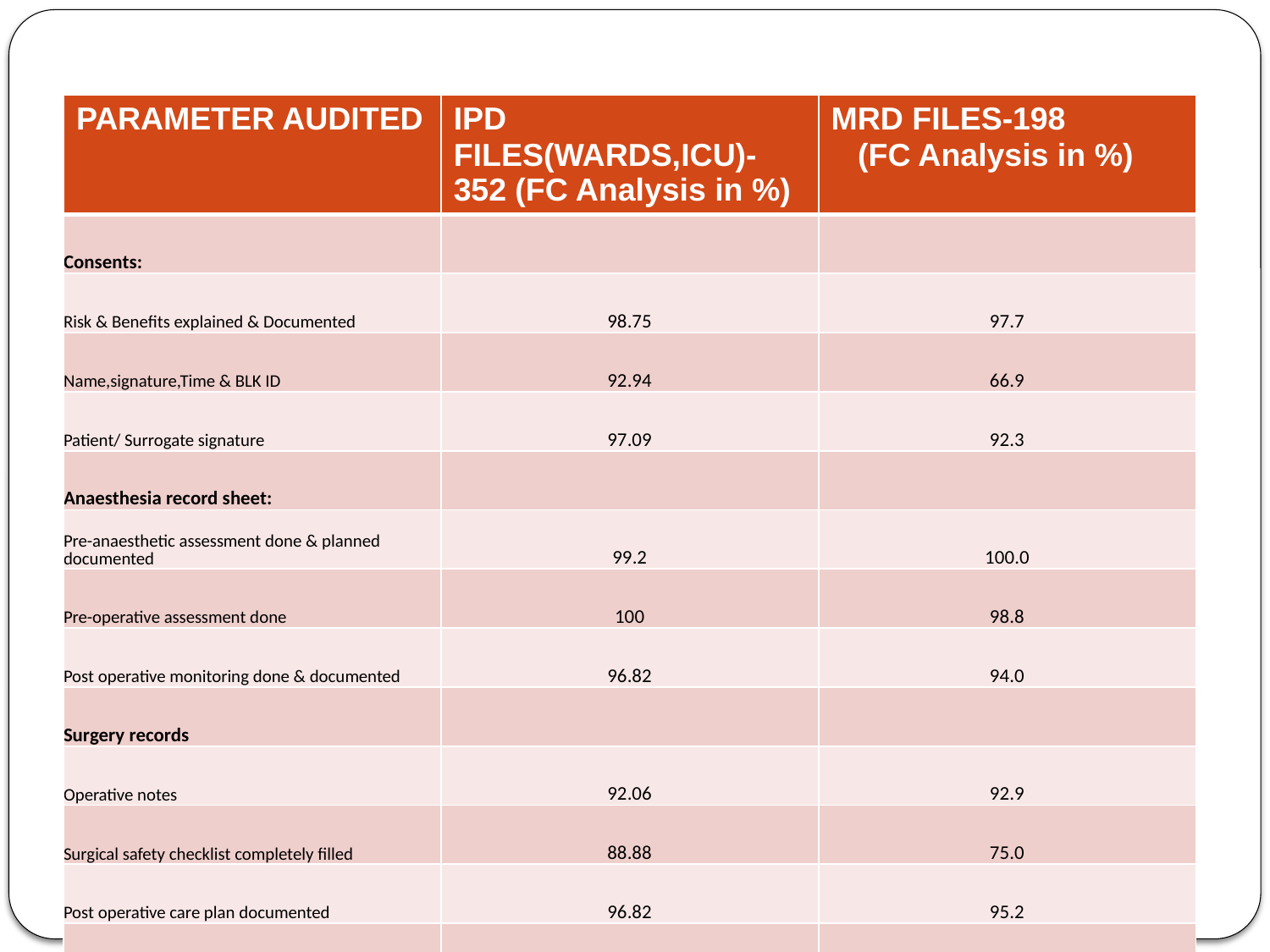

#
| PARAMETER AUDITED | IPD FILES(WARDS,ICU)-352 (FC Analysis in %) | MRD FILES-198 (FC Analysis in %) |
| --- | --- | --- |
| Consents: |  |  |
| Risk & Benefits explained & Documented | 98.75 | 97.7 |
| Name,signature,Time & BLK ID | 92.94 | 66.9 |
| Patient/ Surrogate signature | 97.09 | 92.3 |
| Anaesthesia record sheet: |  |  |
| Pre-anaesthetic assessment done & planned documented | 99.2 | 100.0 |
| Pre-operative assessment done | 100 | 98.8 |
| Post operative monitoring done & documented | 96.82 | 94.0 |
| Surgery records |  |  |
| Operative notes | 92.06 | 92.9 |
| Surgical safety checklist completely filled | 88.88 | 75.0 |
| Post operative care plan documented | 96.82 | 95.2 |
| Implant sticker pasted | 90.9 | 100.0 |